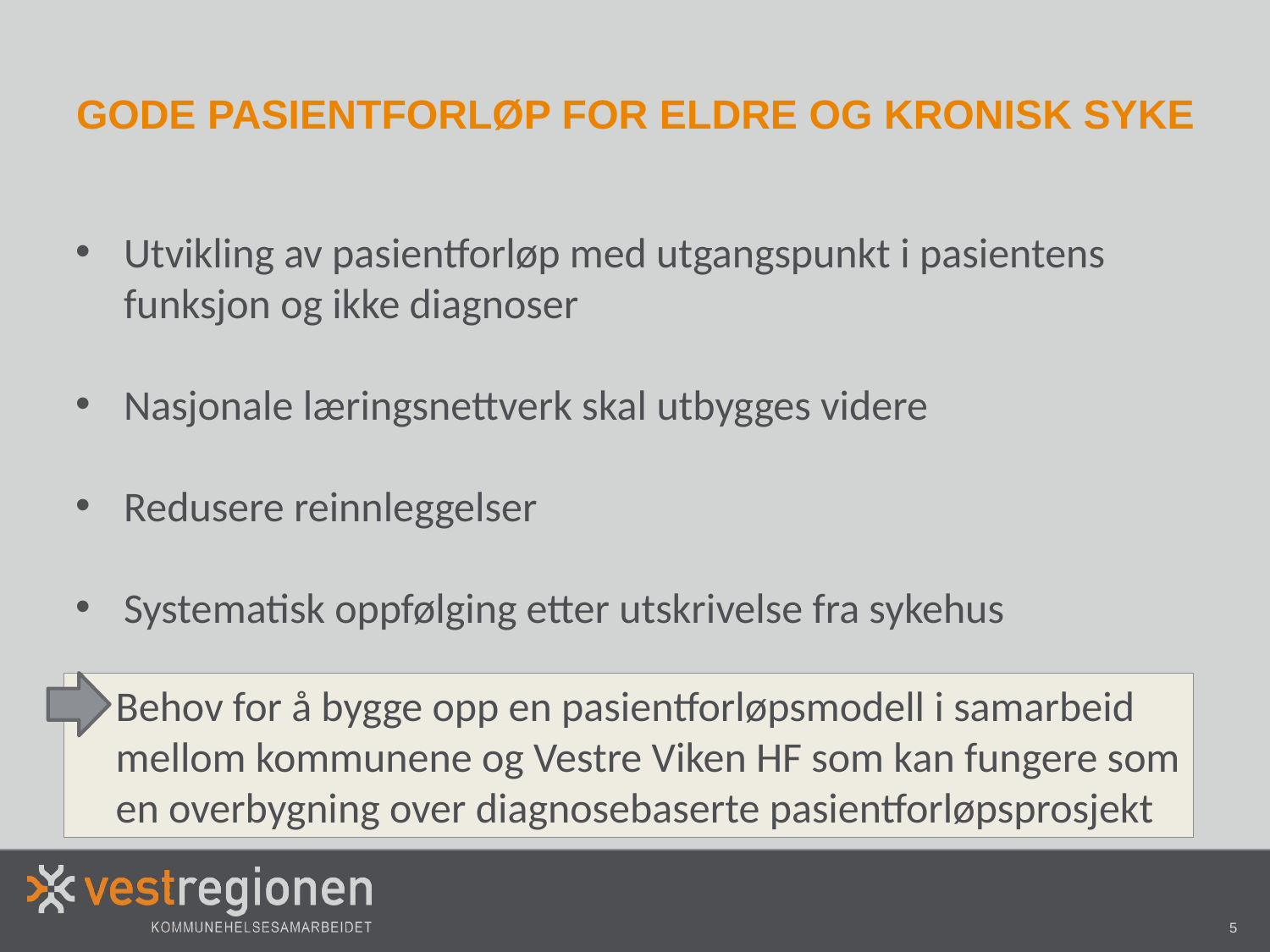

# Gode pasientforløp for eldre og kronisk syke

Utvikling av pasientforløp med utgangspunkt i pasientens funksjon og ikke diagnoser

Nasjonale læringsnettverk skal utbygges videre

Redusere reinnleggelser

Systematisk oppfølging etter utskrivelse fra sykehus

	Behov for å bygge opp en pasientforløpsmodell i samarbeid mellom kommunene og Vestre Viken HF som kan fungere som en overbygning over diagnosebaserte pasientforløpsprosjekt